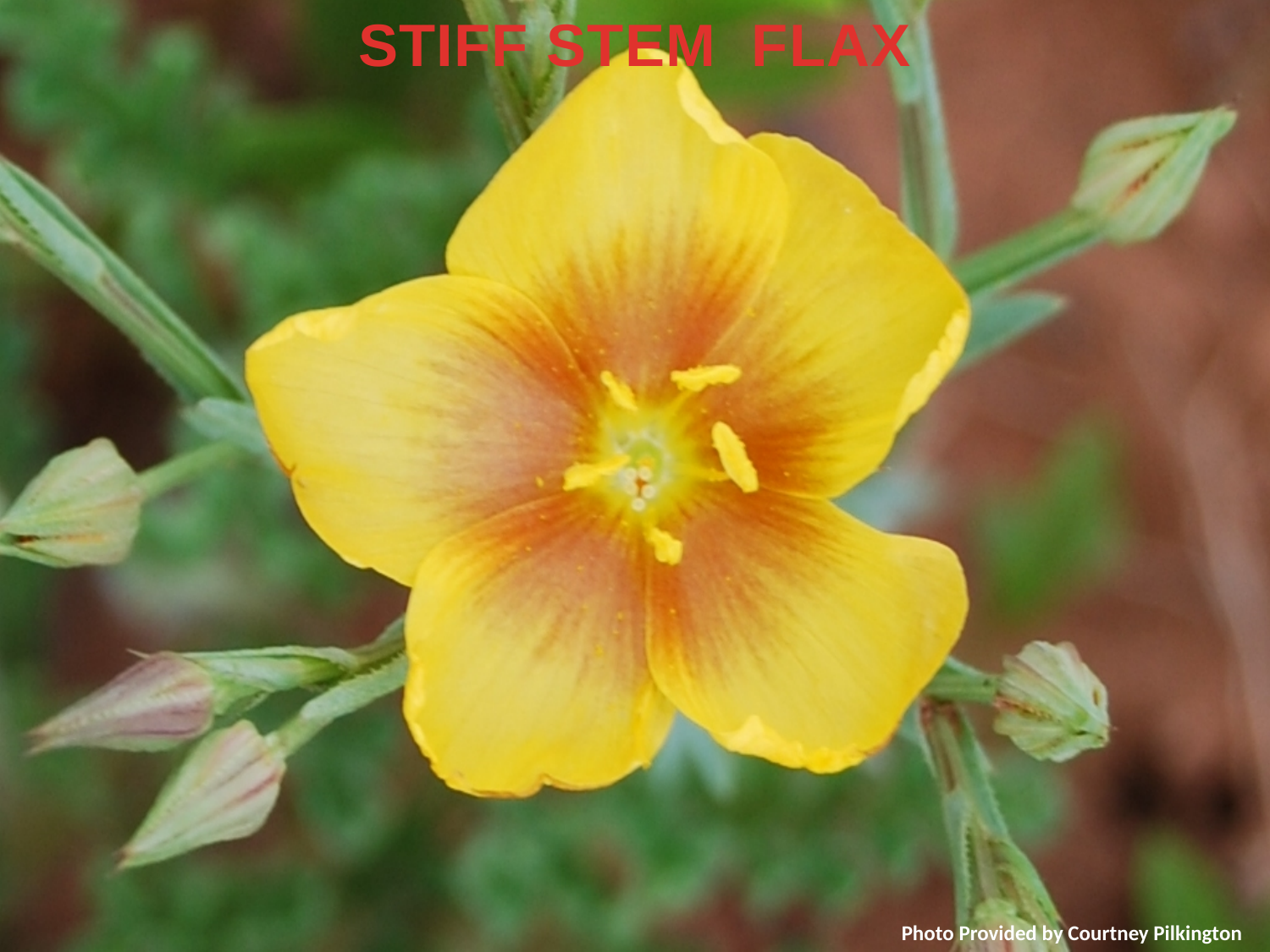

# STIFF STEM  FLAX
Photo Provided by Courtney Pilkington